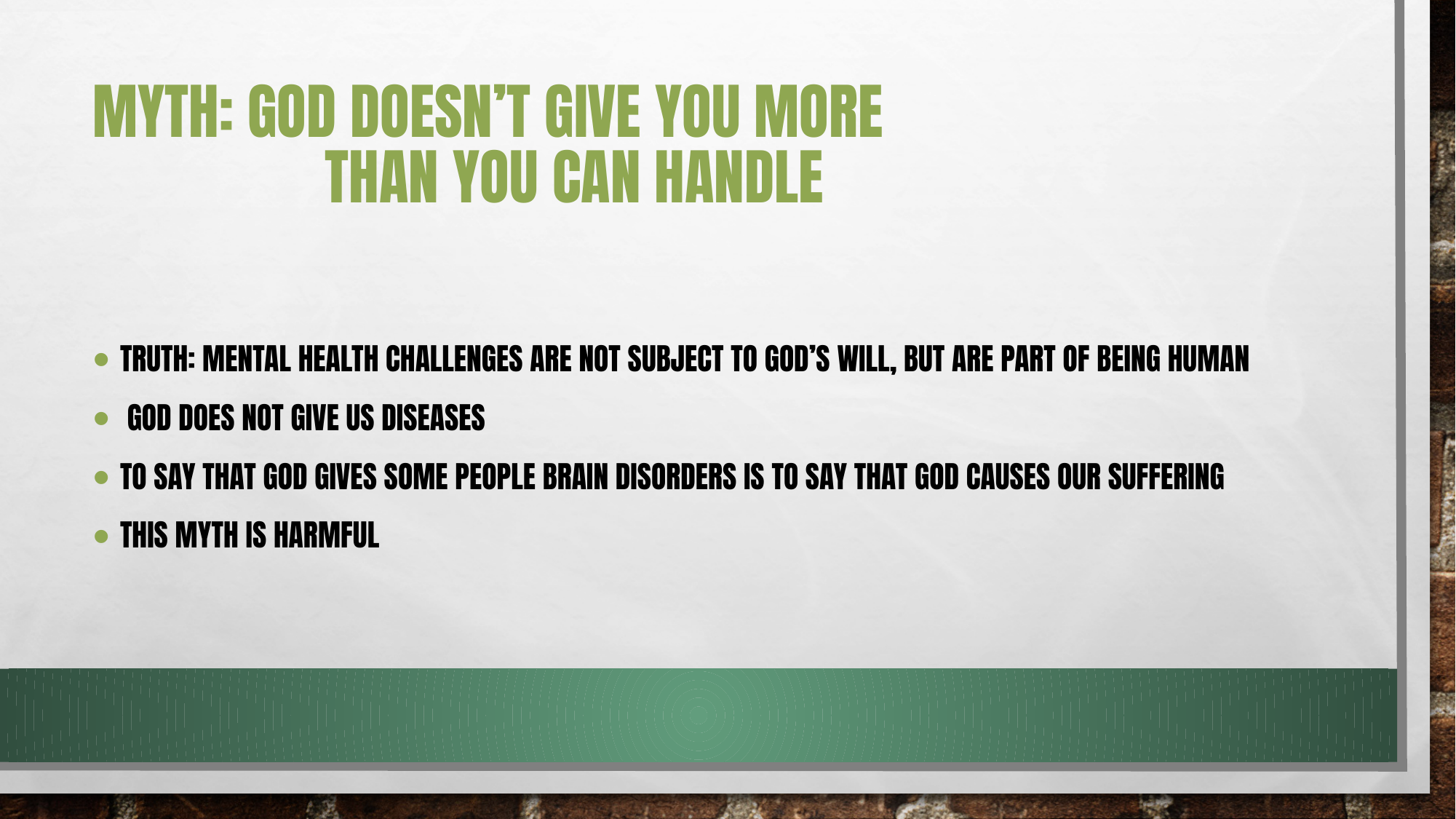

# Myth: God Doesn’t give you more than you can handle
Truth: Mental Health Challenges are not subject to God’s Will, But are part of being human
 God does not give us diseases
To say that God gives some people brain disorders is to say that God causes our suffering
This myth is harmful